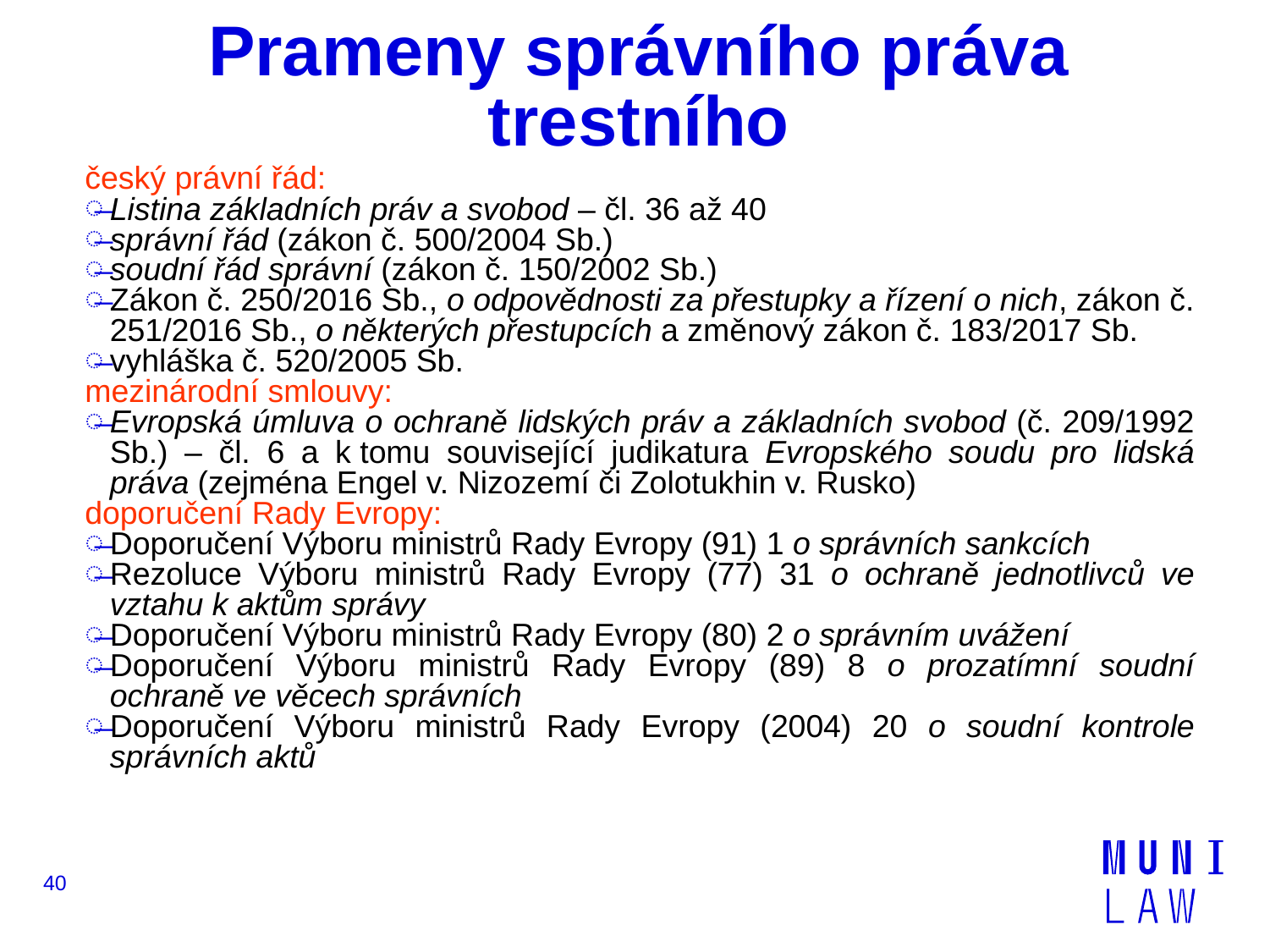

# Prameny správního práva trestního
český právní řád:
Listina základních práv a svobod – čl. 36 až 40
správní řád (zákon č. 500/2004 Sb.)
soudní řád správní (zákon č. 150/2002 Sb.)
Zákon č. 250/2016 Sb., o odpovědnosti za přestupky a řízení o nich, zákon č. 251/2016 Sb., o některých přestupcích a změnový zákon č. 183/2017 Sb.
vyhláška č. 520/2005 Sb.
mezinárodní smlouvy:
Evropská úmluva o ochraně lidských práv a základních svobod (č. 209/1992 Sb.) – čl. 6 a k tomu související judikatura Evropského soudu pro lidská práva (zejména Engel v. Nizozemí či Zolotukhin v. Rusko)
doporučení Rady Evropy:
Doporučení Výboru ministrů Rady Evropy (91) 1 o správních sankcích
Rezoluce Výboru ministrů Rady Evropy (77) 31 o ochraně jednotlivců ve vztahu k aktům správy
Doporučení Výboru ministrů Rady Evropy (80) 2 o správním uvážení
Doporučení Výboru ministrů Rady Evropy (89) 8 o prozatímní soudní ochraně ve věcech správních
Doporučení Výboru ministrů Rady Evropy (2004) 20 o soudní kontrole správních aktů

40